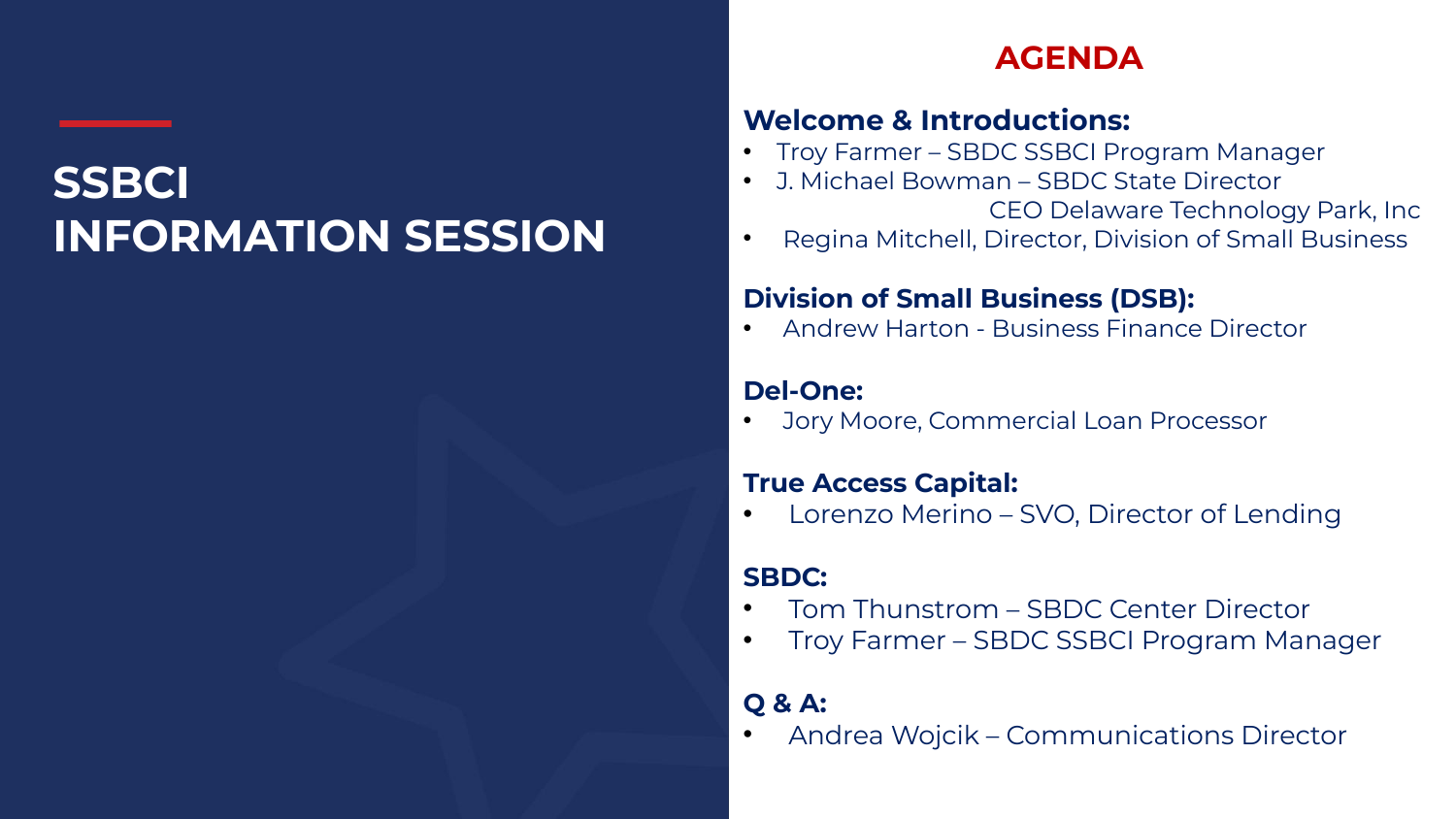

AGENDA

Welcome & Introductions:
 Troy Farmer – SBDC SSBCI Program Manager
 J. Michael Bowman – SBDC State Director
                                       CEO Delaware Technology Park, Inc
  Regina Mitchell, Director, Division of Small Business

Division of Small Business (DSB):
  Andrew Harton - Business Finance Director

Del-One:
  Jory Moore, Commercial Loan Processor

True Access Capital:
Lorenzo Merino – SVO, Director of Lending

SBDC:
Tom Thunstrom – SBDC Center Director
Troy Farmer – SBDC SSBCI Program Manager

Q & A:
Andrea Wojcik – Communications Director

SSBCI
INFORMATION SESSION